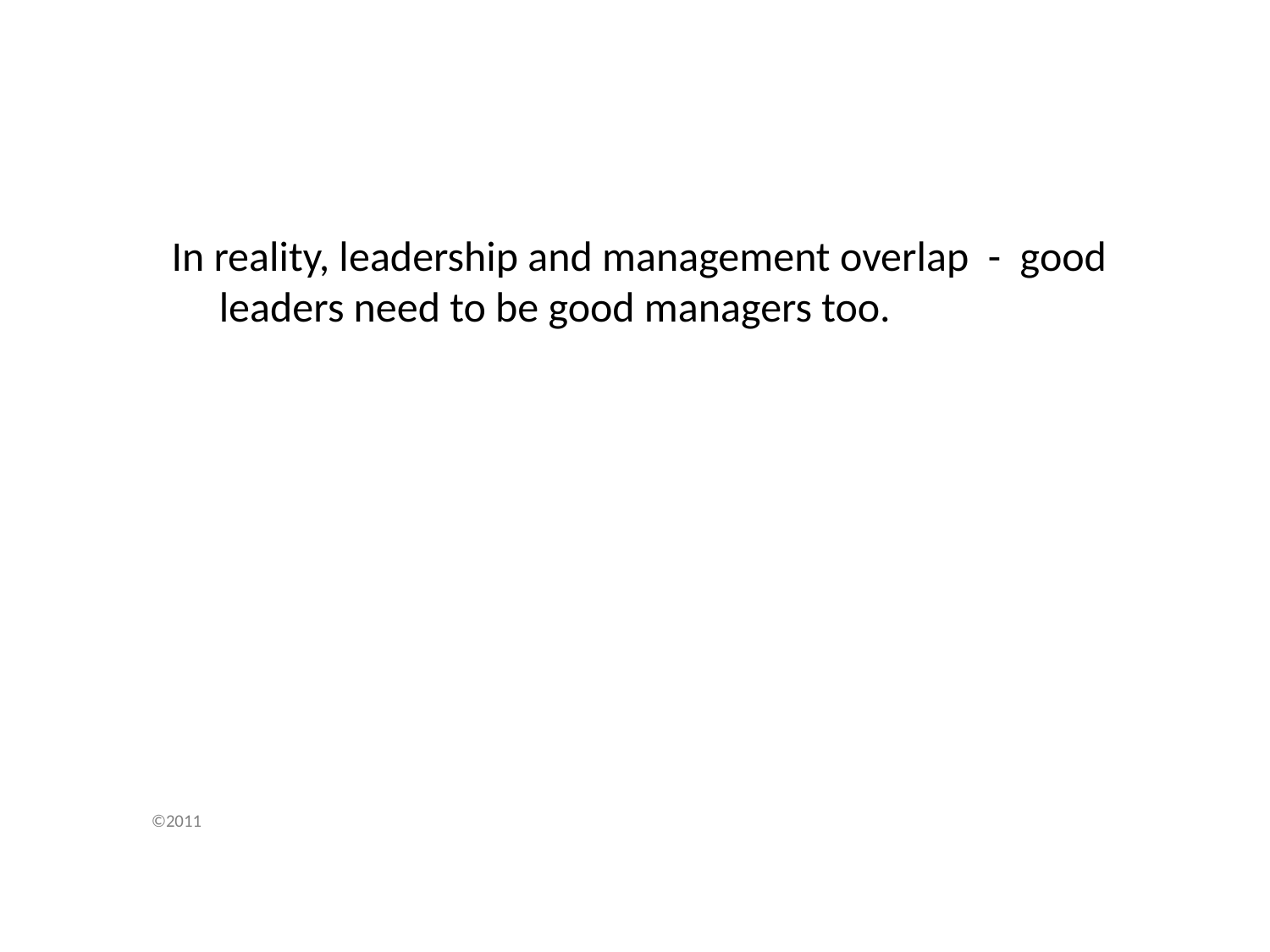

In reality, leadership and management overlap  -  good leaders need to be good managers too.

©2011